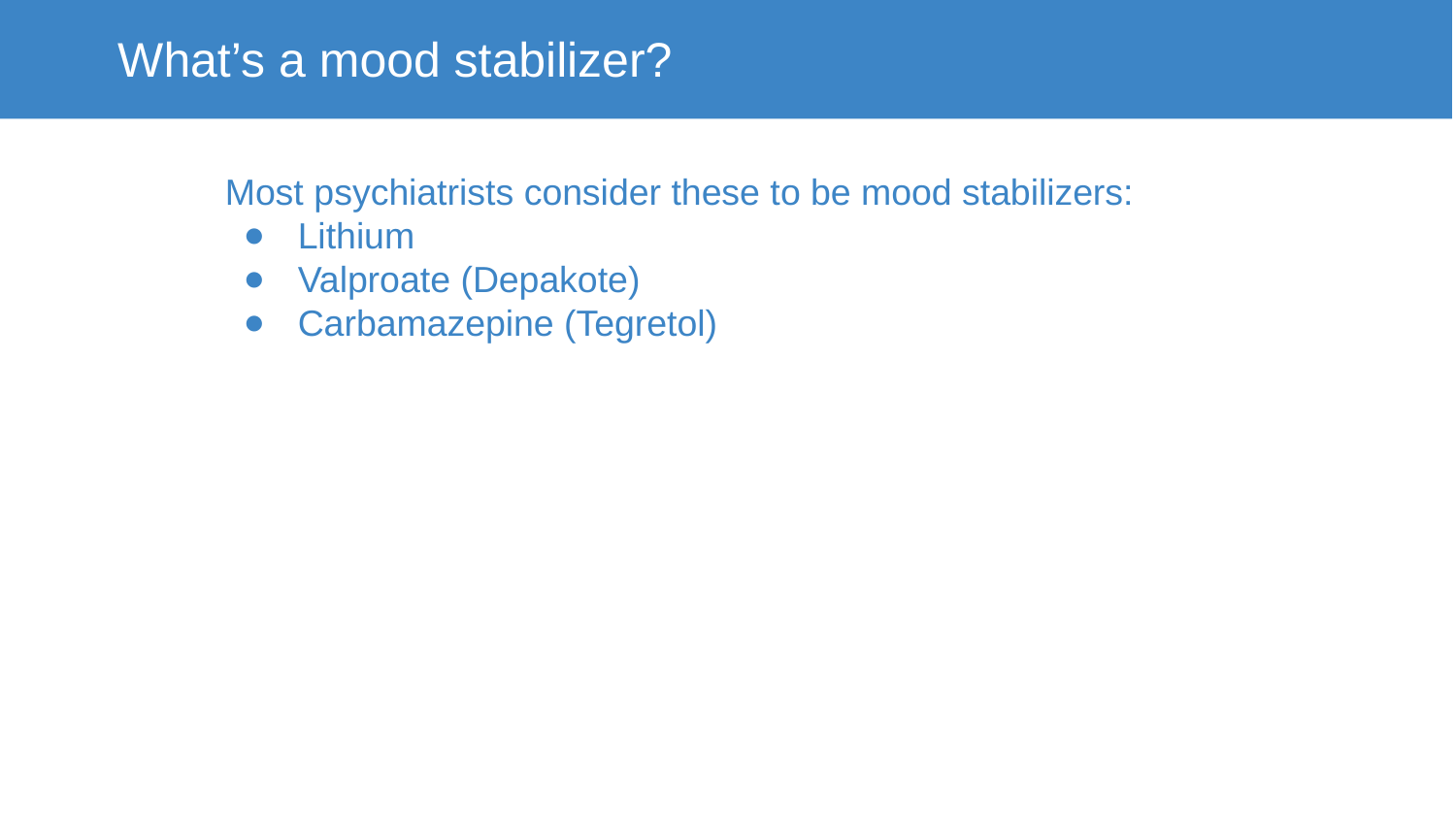

What’s a mood stabilizer?

Most psychiatrists consider these to be mood stabilizers:
Lithium
Valproate (Depakote)
Carbamazepine (Tegretol)